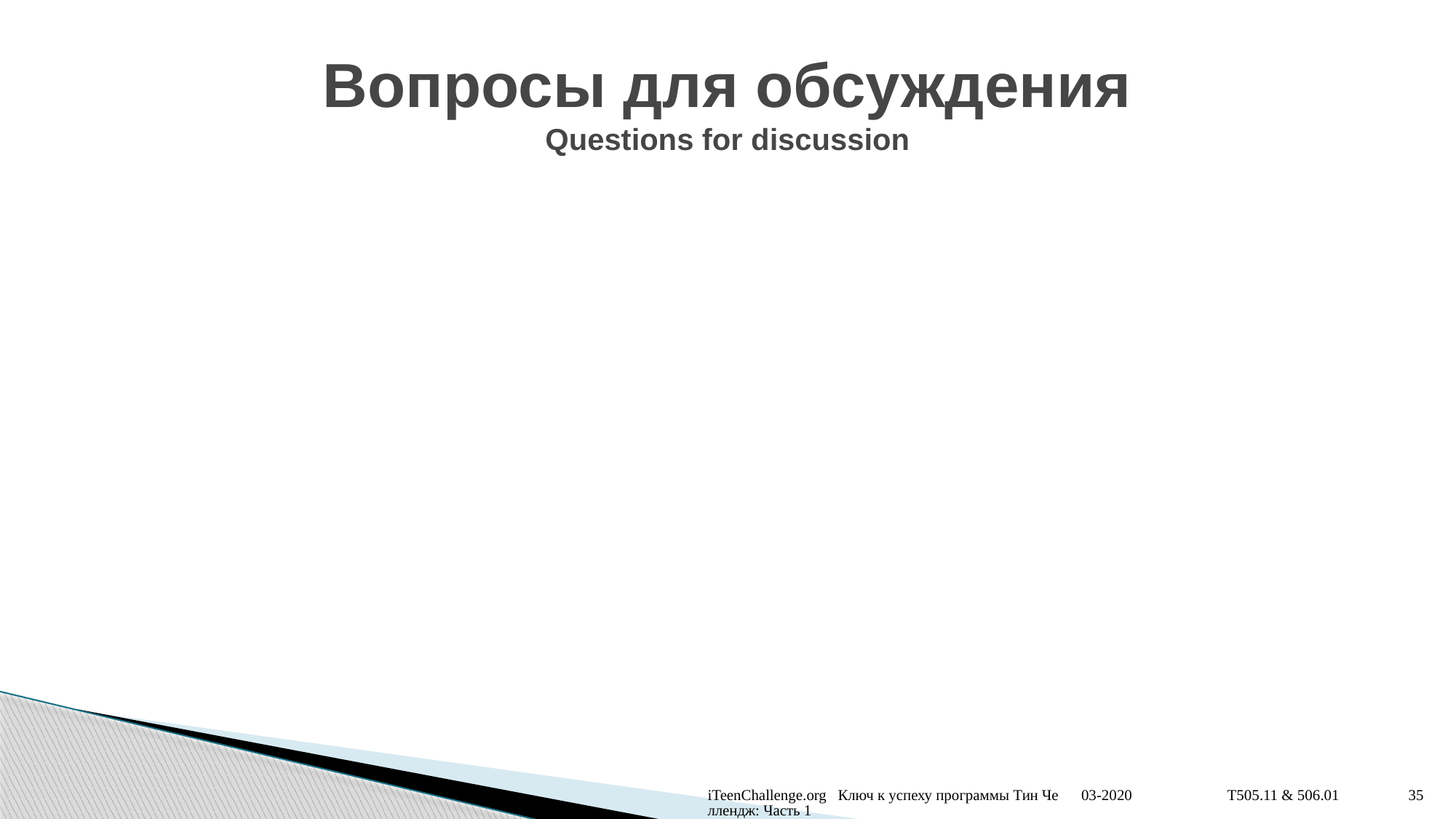

# Вопросы для обсуждения Questions for discussion
03-2020                         T505.11 & 506.01
iTeenChallenge.org   Ключ к успеху программы Тин Челлендж: Часть 1
35